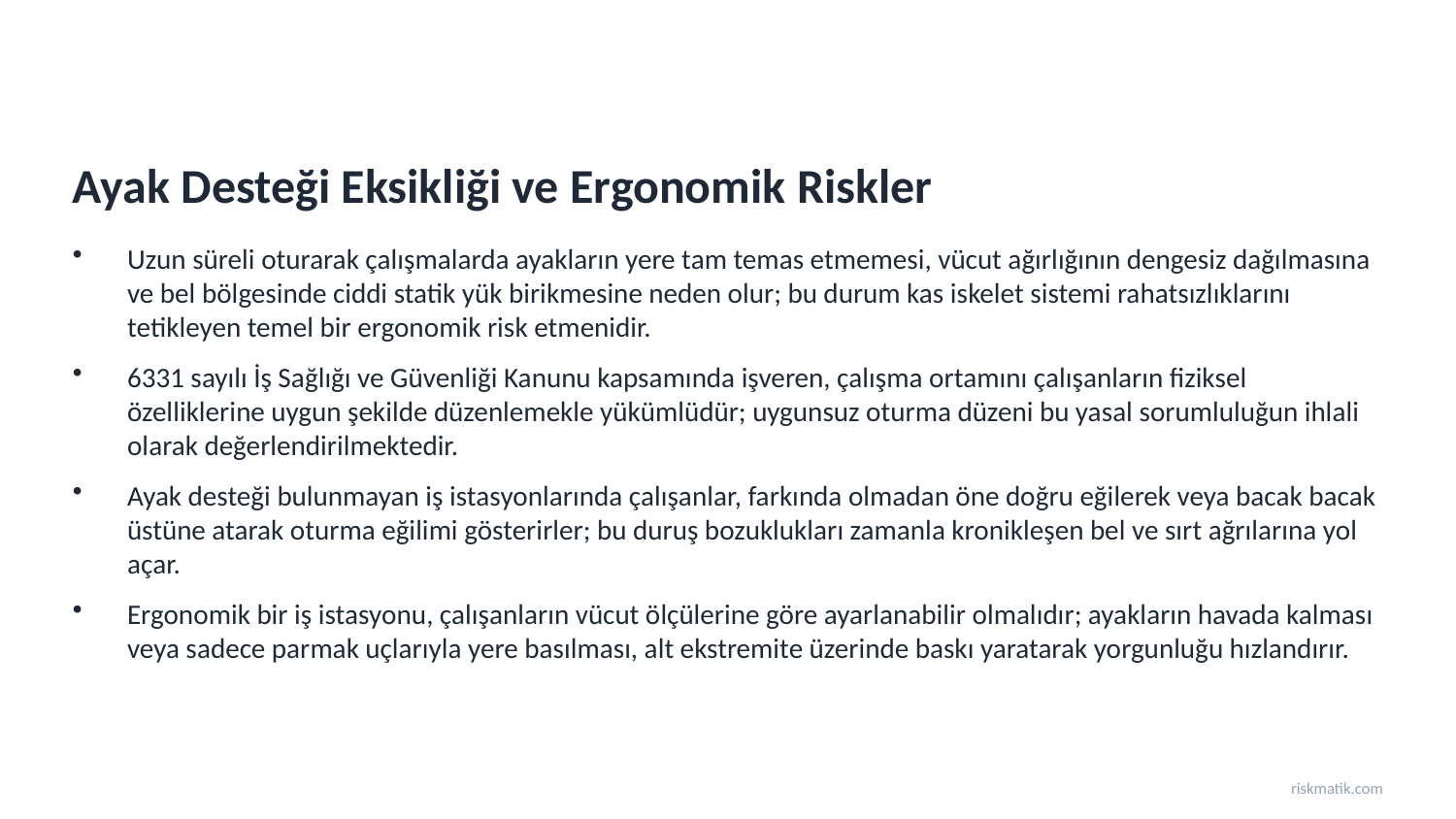

Ayak Desteği Eksikliği ve Ergonomik Riskler
Uzun süreli oturarak çalışmalarda ayakların yere tam temas etmemesi, vücut ağırlığının dengesiz dağılmasına ve bel bölgesinde ciddi statik yük birikmesine neden olur; bu durum kas iskelet sistemi rahatsızlıklarını tetikleyen temel bir ergonomik risk etmenidir.
6331 sayılı İş Sağlığı ve Güvenliği Kanunu kapsamında işveren, çalışma ortamını çalışanların fiziksel özelliklerine uygun şekilde düzenlemekle yükümlüdür; uygunsuz oturma düzeni bu yasal sorumluluğun ihlali olarak değerlendirilmektedir.
Ayak desteği bulunmayan iş istasyonlarında çalışanlar, farkında olmadan öne doğru eğilerek veya bacak bacak üstüne atarak oturma eğilimi gösterirler; bu duruş bozuklukları zamanla kronikleşen bel ve sırt ağrılarına yol açar.
Ergonomik bir iş istasyonu, çalışanların vücut ölçülerine göre ayarlanabilir olmalıdır; ayakların havada kalması veya sadece parmak uçlarıyla yere basılması, alt ekstremite üzerinde baskı yaratarak yorgunluğu hızlandırır.
riskmatik.com